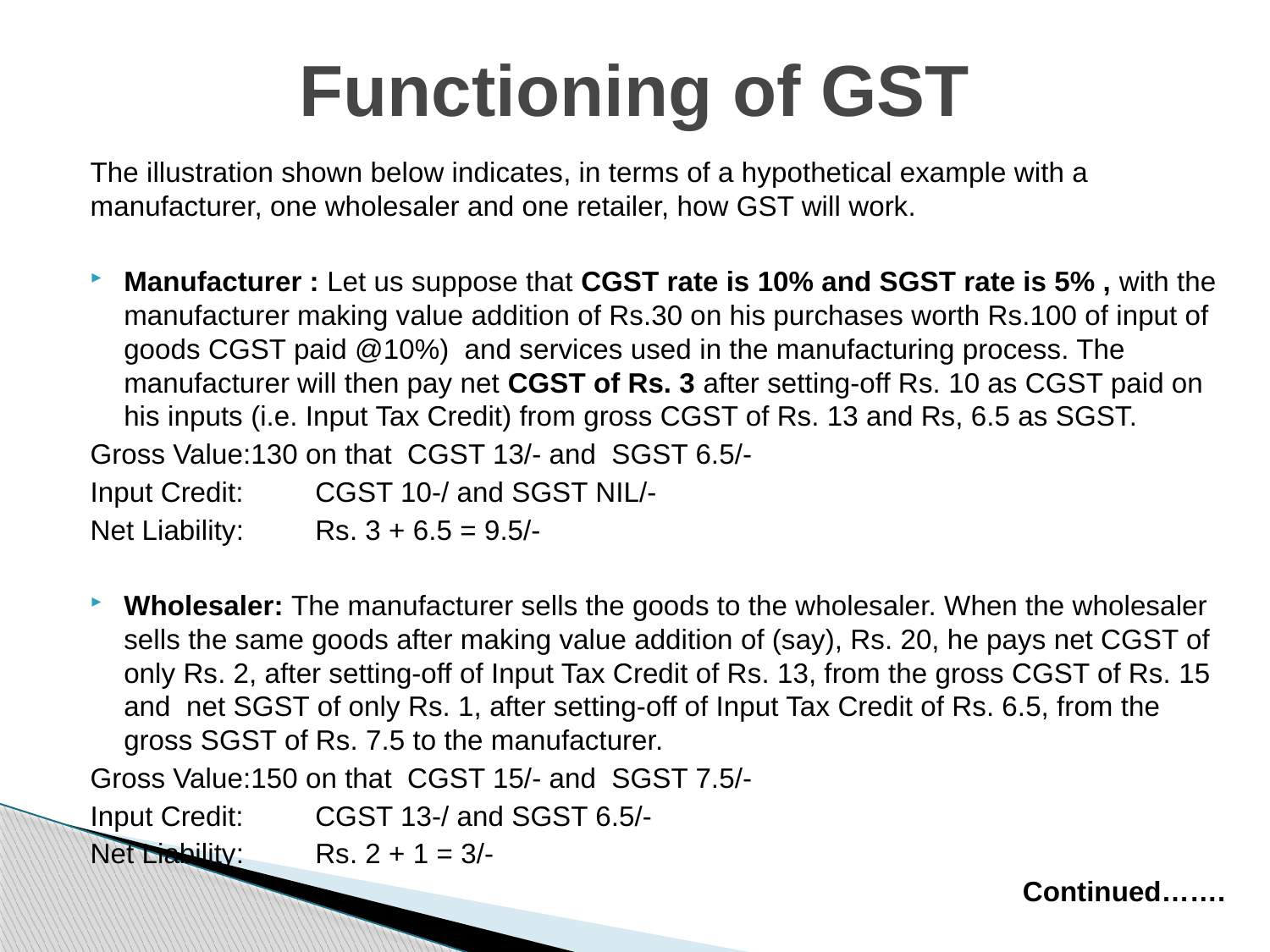

# Functioning of GST
The illustration shown below indicates, in terms of a hypothetical example with a manufacturer, one wholesaler and one retailer, how GST will work.

Manufacturer : Let us suppose that CGST rate is 10% and SGST rate is 5% , with the manufacturer making value addition of Rs.30 on his purchases worth Rs.100 of input of goods CGST paid @10%)  and services used in the manufacturing process. The manufacturer will then pay net CGST of Rs. 3 after setting-off Rs. 10 as CGST paid on his inputs (i.e. Input Tax Credit) from gross CGST of Rs. 13 and Rs, 6.5 as SGST.
	Gross Value:130 on that  CGST 13/- and  SGST 6.5/-
	Input Credit:         	CGST 10-/ and SGST NIL/-
	Net Liability:  		Rs. 3 + 6.5 = 9.5/-

Wholesaler: The manufacturer sells the goods to the wholesaler. When the wholesaler sells the same goods after making value addition of (say), Rs. 20, he pays net CGST of only Rs. 2, after setting-off of Input Tax Credit of Rs. 13, from the gross CGST of Rs. 15 and  net SGST of only Rs. 1, after setting-off of Input Tax Credit of Rs. 6.5, from the gross SGST of Rs. 7.5 to the manufacturer.
	Gross Value:150 on that  CGST 15/- and  SGST 7.5/-
	Input Credit:         	CGST 13-/ and SGST 6.5/-
	Net Liability:  		Rs. 2 + 1 = 3/-
Continued…….